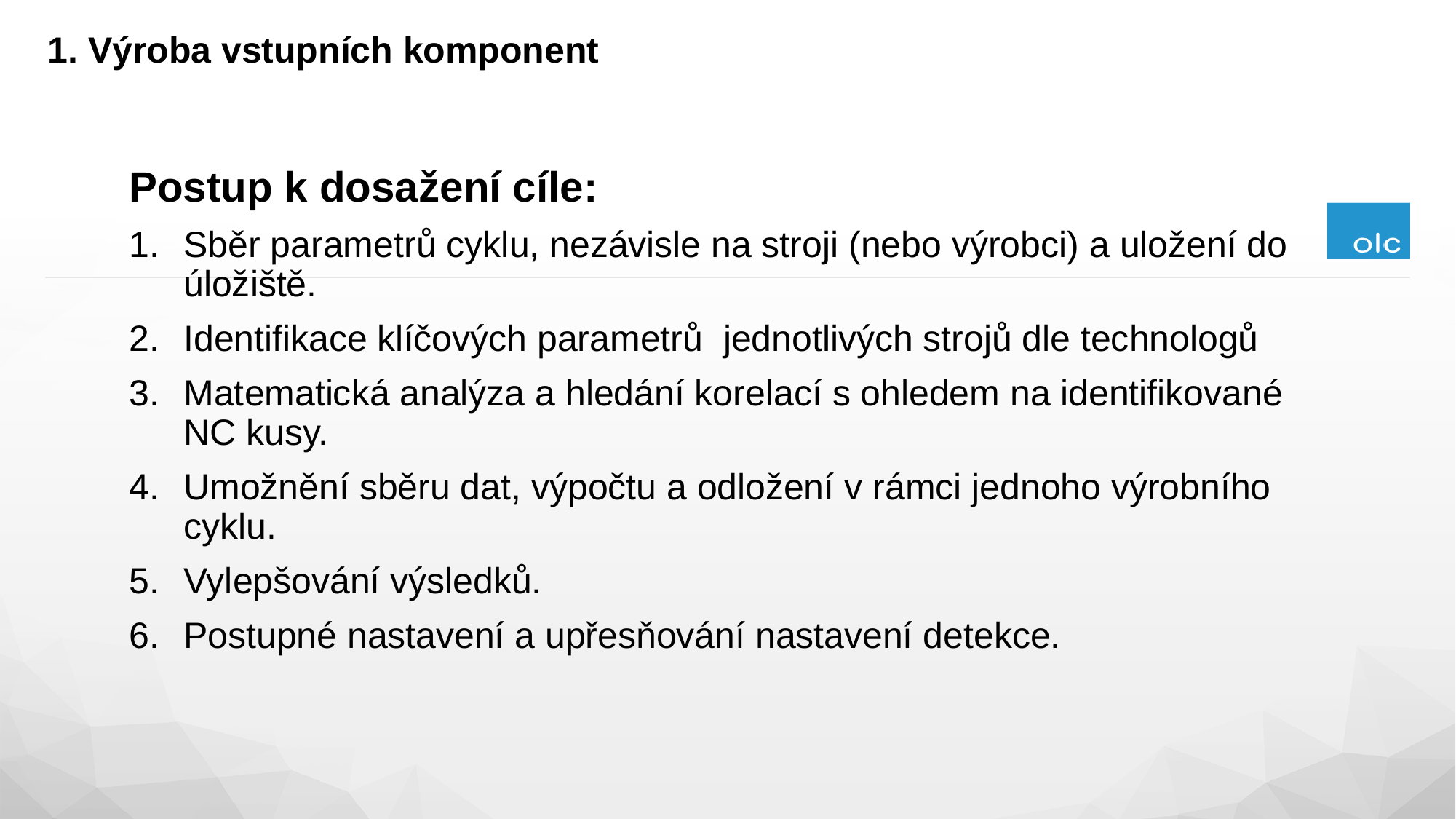

1. Výroba vstupních komponent
Postup k dosažení cíle:
Sběr parametrů cyklu, nezávisle na stroji (nebo výrobci) a uložení do úložiště.
Identifikace klíčových parametrů  jednotlivých strojů dle technologů
Matematická analýza a hledání korelací s ohledem na identifikované  NC kusy.
Umožnění sběru dat, výpočtu a odložení v rámci jednoho výrobního cyklu.
Vylepšování výsledků.
Postupné nastavení a upřesňování nastavení detekce.